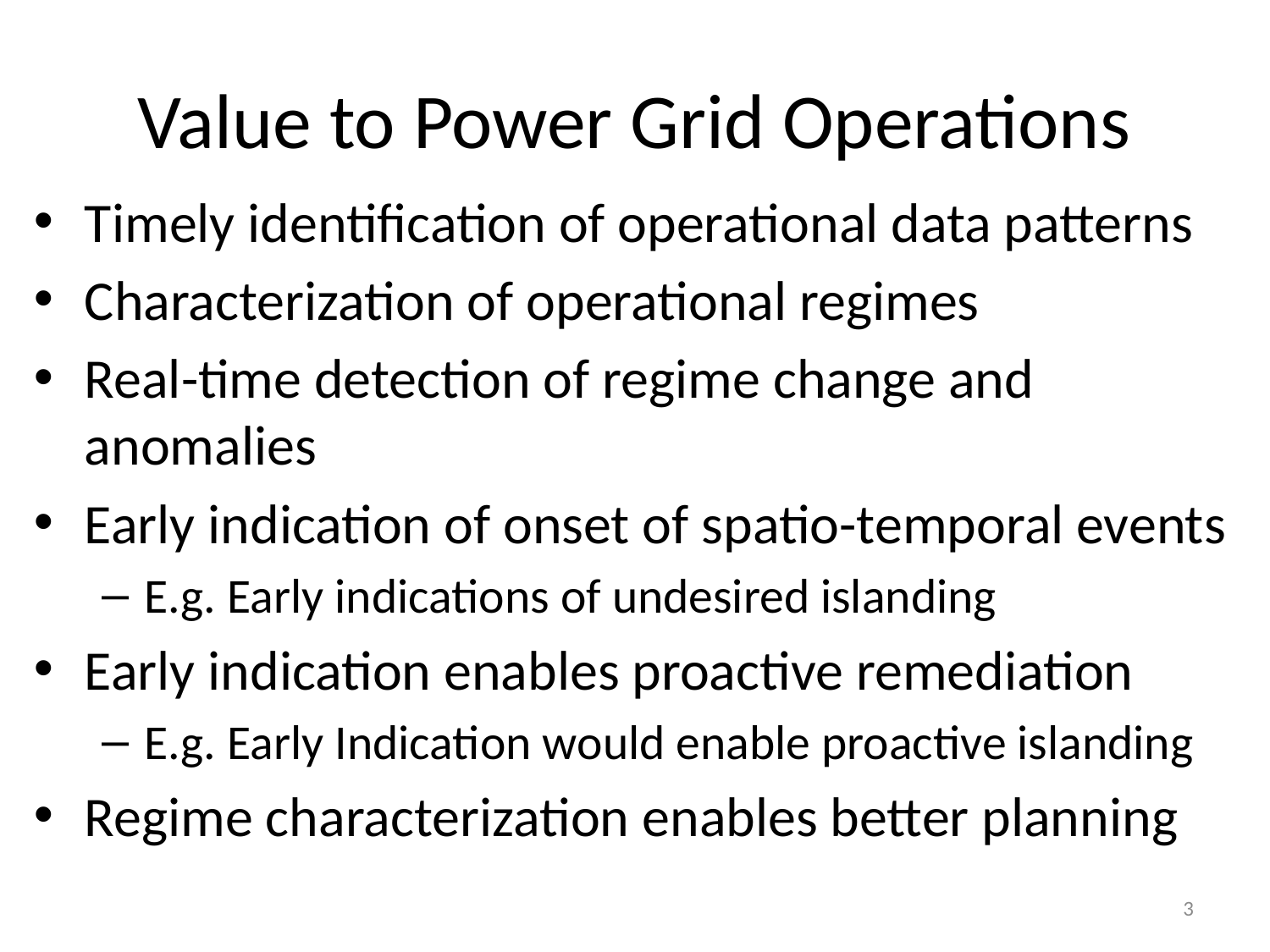

# Value to Power Grid Operations
Timely identification of operational data patterns
Characterization of operational regimes
Real-time detection of regime change and anomalies
Early indication of onset of spatio-temporal events
E.g. Early indications of undesired islanding
Early indication enables proactive remediation
E.g. Early Indication would enable proactive islanding
Regime characterization enables better planning

3